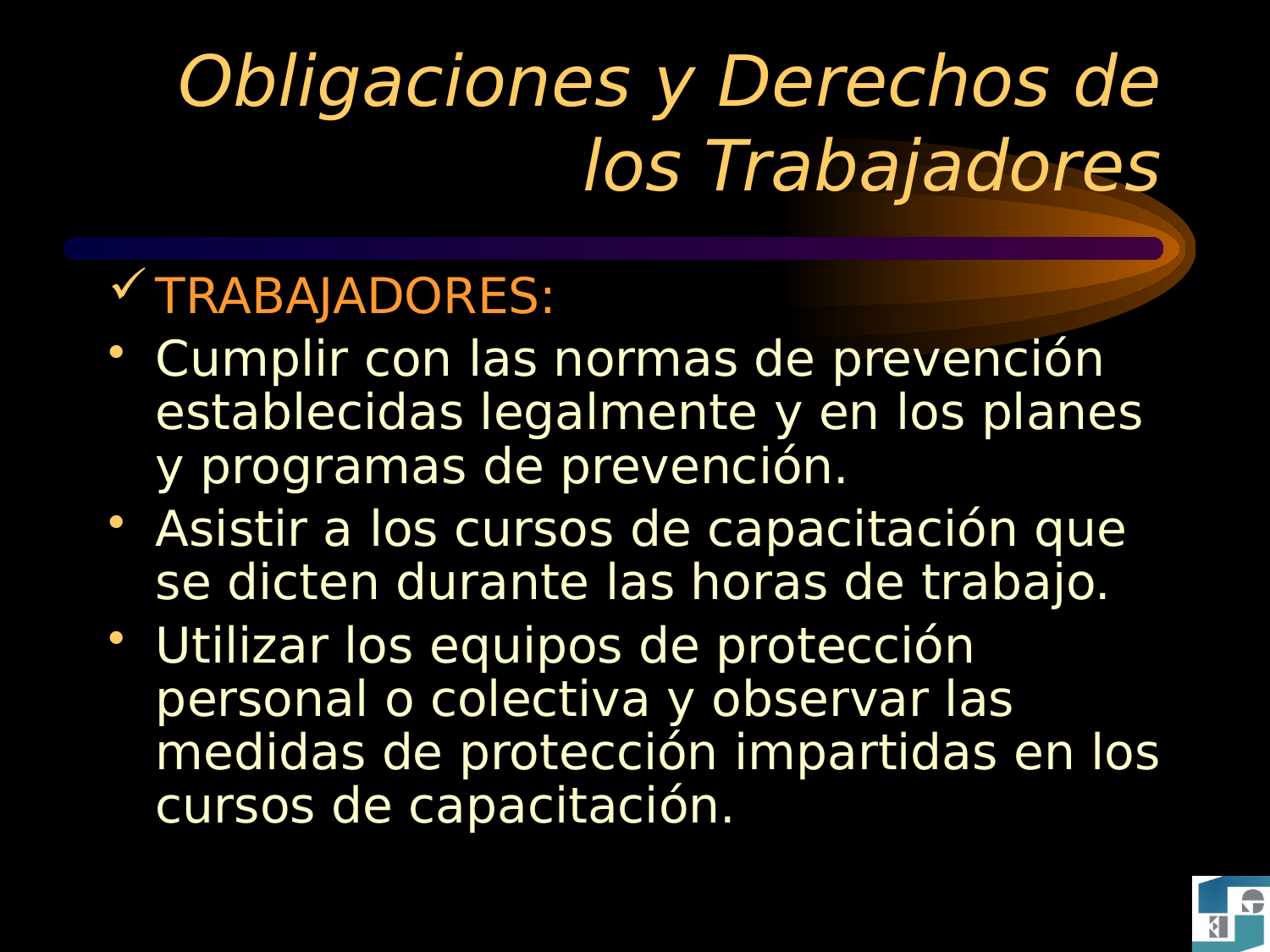

# Obligaciones y Derechos de los Trabajadores
TRABAJADORES:
Cumplir con las normas de prevención establecidas legalmente y en los planes y programas de prevención.
Asistir a los cursos de capacitación que se dicten durante las horas de trabajo.
Utilizar los equipos de protección personal o colectiva y observar las medidas de protección impartidas en los cursos de capacitación.